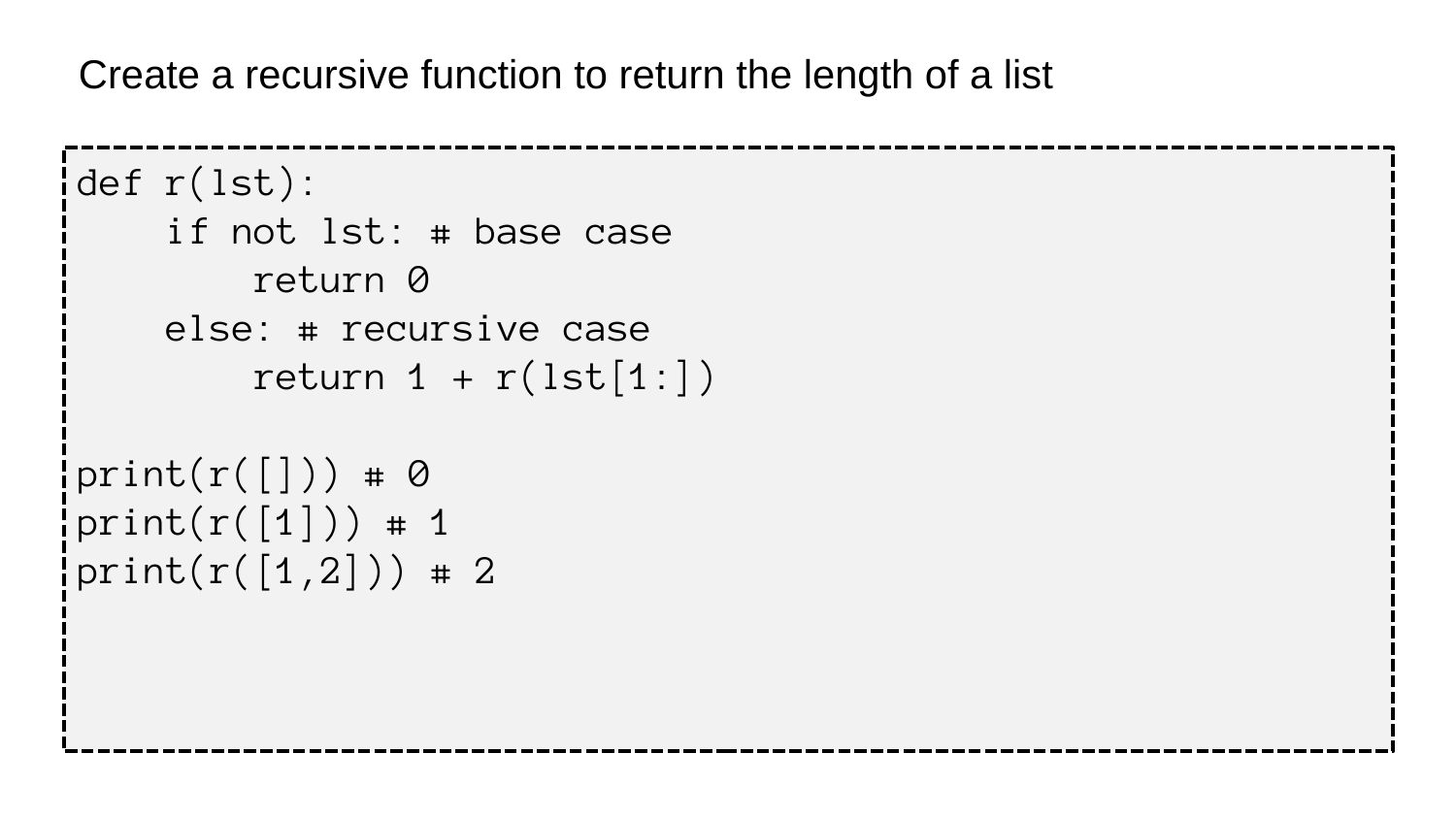

Create a recursive function to return the length of a list
def r(lst):
    if not lst: # base case
        return 0
    else: # recursive case
        return 1 + r(lst[1:])

print(r([])) # 0
print(r([1])) # 1
print(r([1,2])) # 2